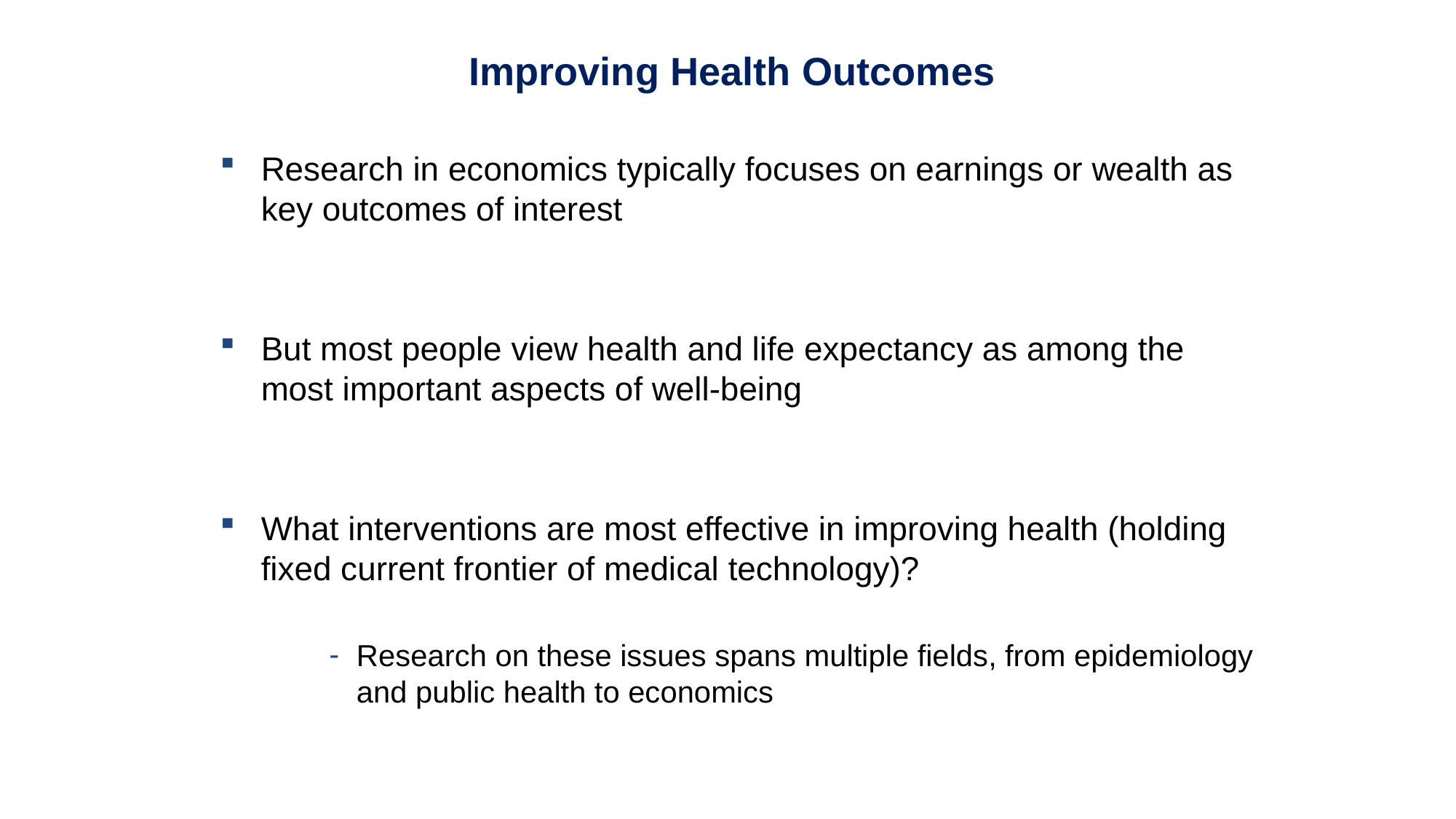

Improving Health Outcomes
Research in economics typically focuses on earnings or wealth as key outcomes of interest

But most people view health and life expectancy as among the most important aspects of well-being

What interventions are most effective in improving health (holding fixed current frontier of medical technology)?

Research on these issues spans multiple fields, from epidemiology and public health to economics